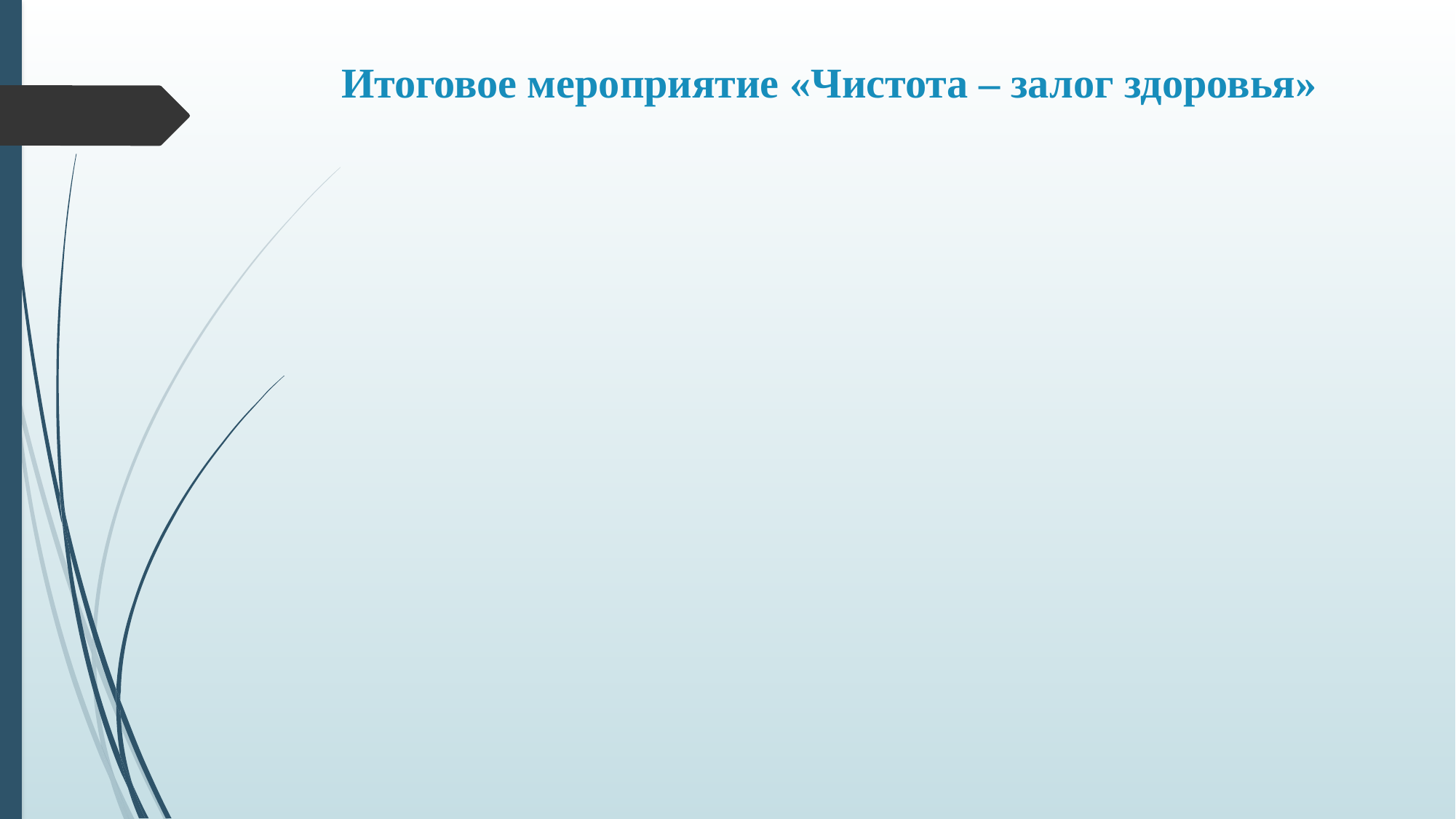

# Итоговое мероприятие «Чистота – залог здоровья»